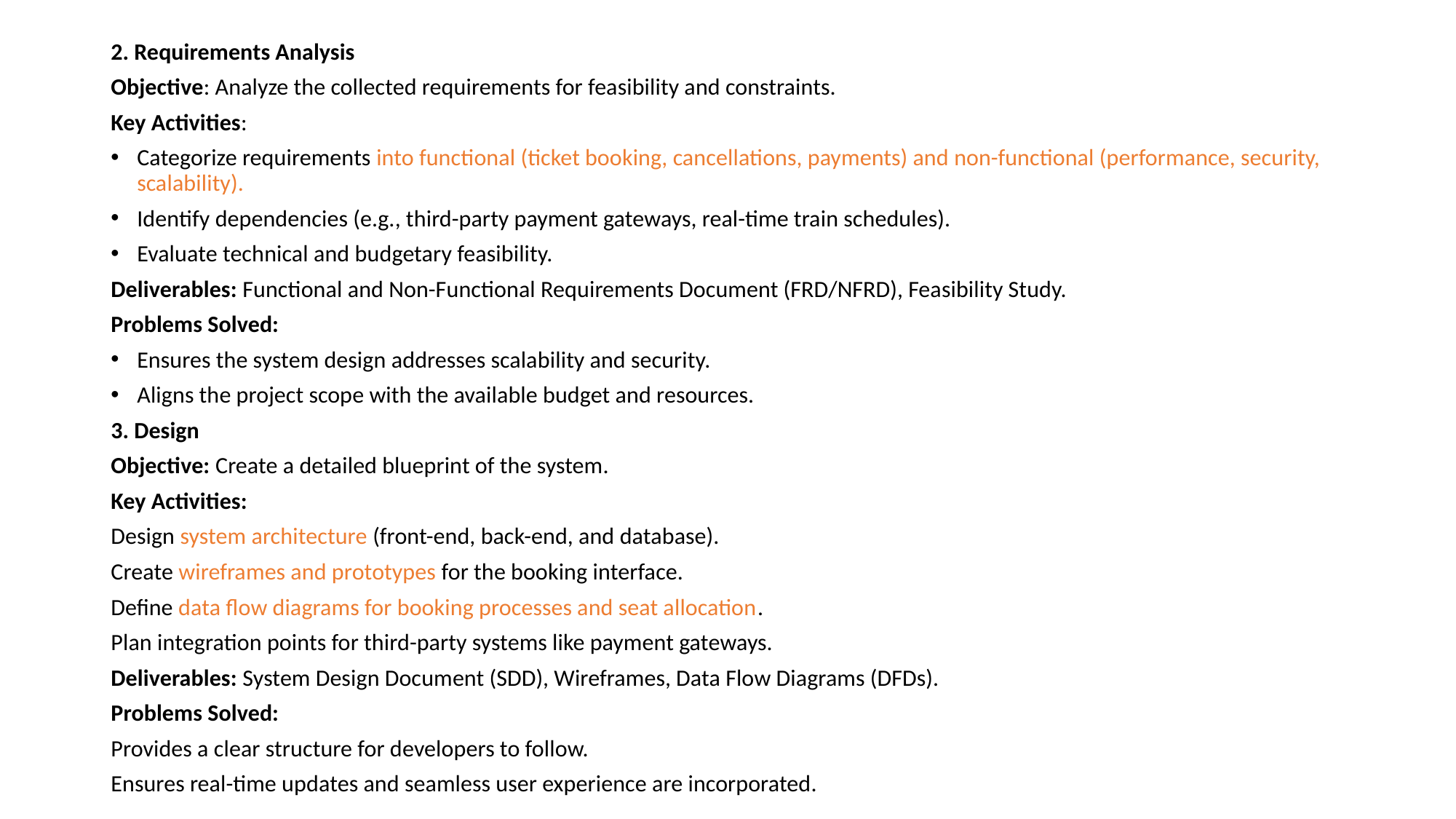

2. Requirements Analysis
Objective: Analyze the collected requirements for feasibility and constraints.
Key Activities:
Categorize requirements into functional (ticket booking, cancellations, payments) and non-functional (performance, security, scalability).
Identify dependencies (e.g., third-party payment gateways, real-time train schedules).
Evaluate technical and budgetary feasibility.
Deliverables: Functional and Non-Functional Requirements Document (FRD/NFRD), Feasibility Study.
Problems Solved:
Ensures the system design addresses scalability and security.
Aligns the project scope with the available budget and resources.
3. Design
Objective: Create a detailed blueprint of the system.
Key Activities:
Design system architecture (front-end, back-end, and database).
Create wireframes and prototypes for the booking interface.
Define data flow diagrams for booking processes and seat allocation.
Plan integration points for third-party systems like payment gateways.
Deliverables: System Design Document (SDD), Wireframes, Data Flow Diagrams (DFDs).
Problems Solved:
Provides a clear structure for developers to follow.
Ensures real-time updates and seamless user experience are incorporated.